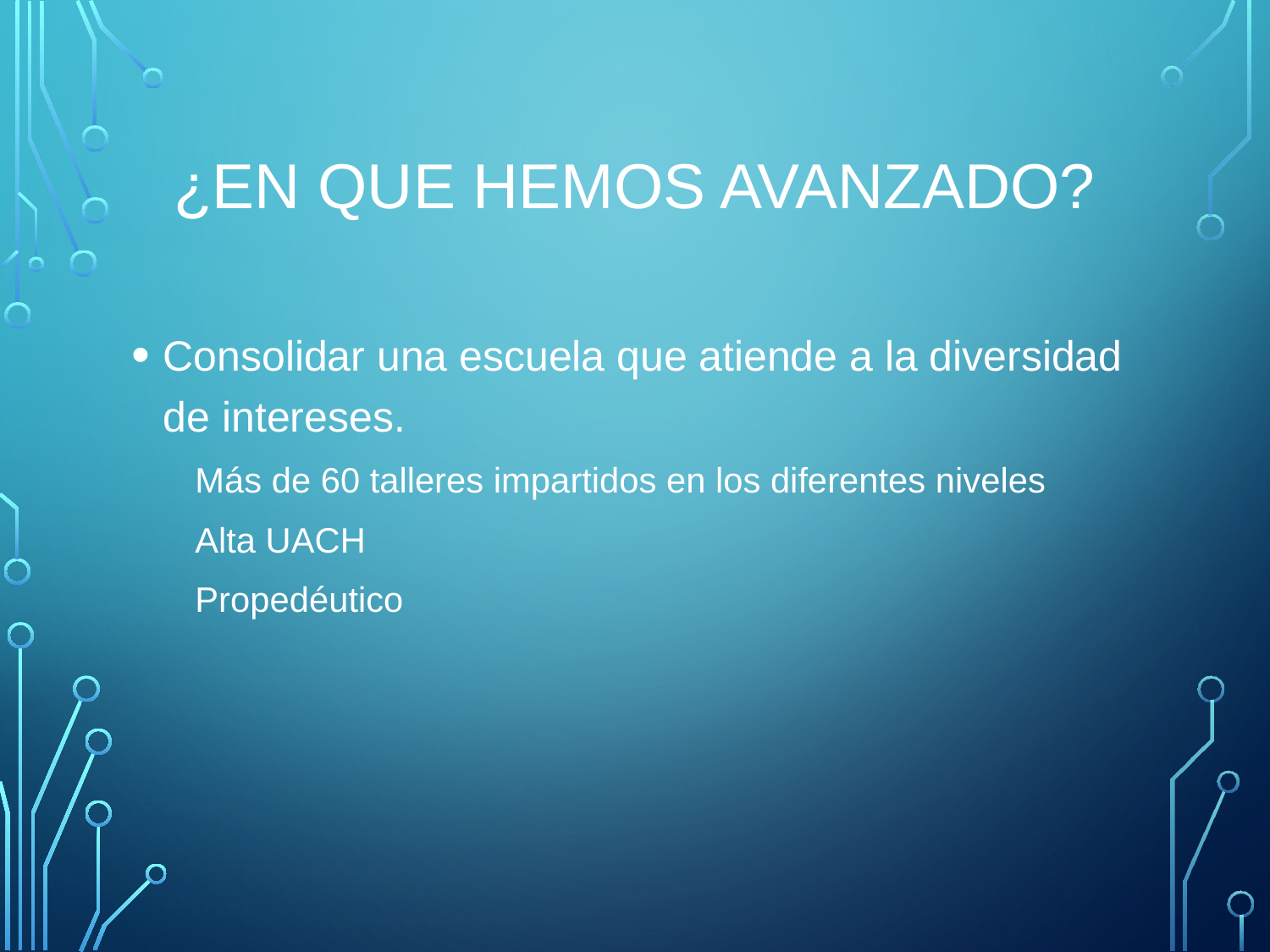

# ¿EN QUE HEMOS AVANZADO?
Consolidar una escuela que atiende a la diversidad de intereses.
Más de 60 talleres impartidos en los diferentes niveles
Alta UACH
Propedéutico